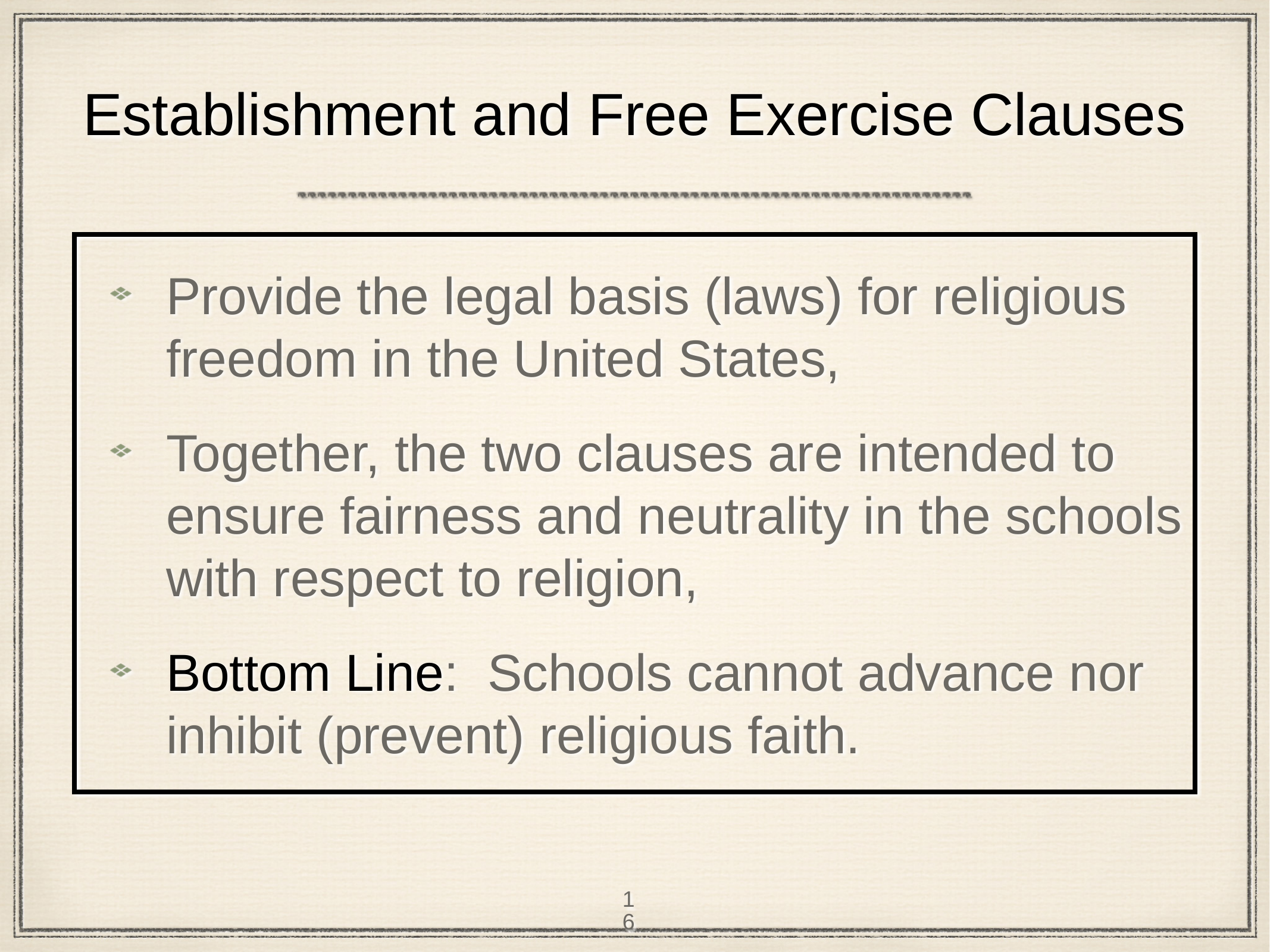

# Establishment and Free Exercise Clauses
Provide the legal basis (laws) for religious freedom in the United States,
Together, the two clauses are intended to ensure fairness and neutrality in the schools with respect to religion,
Bottom Line:  Schools cannot advance nor inhibit (prevent) religious faith.
16